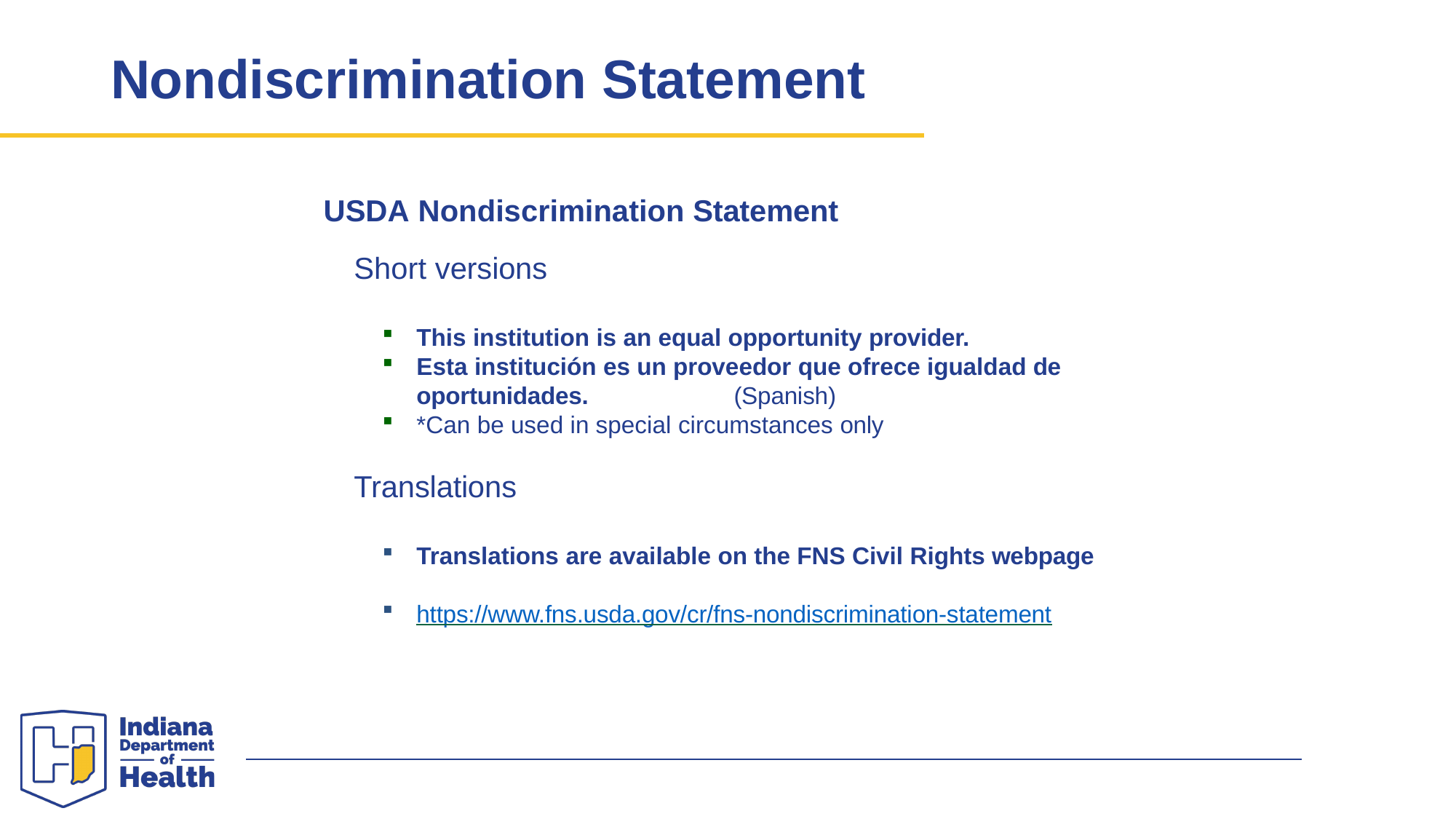

# Nondiscrimination Statement
United States Department of Agriculture
USDA Nondiscrimination Statement
Short versions
This institution is an equal opportunity provider.
Esta institución es un proveedor que ofrece igualdad de oportunidades.	(Spanish)
*Can be used in special circumstances only
Translations
Translations are available on the FNS Civil Rights webpage
https://www.fns.usda.gov/cr/fns-nondiscrimination-statement
21